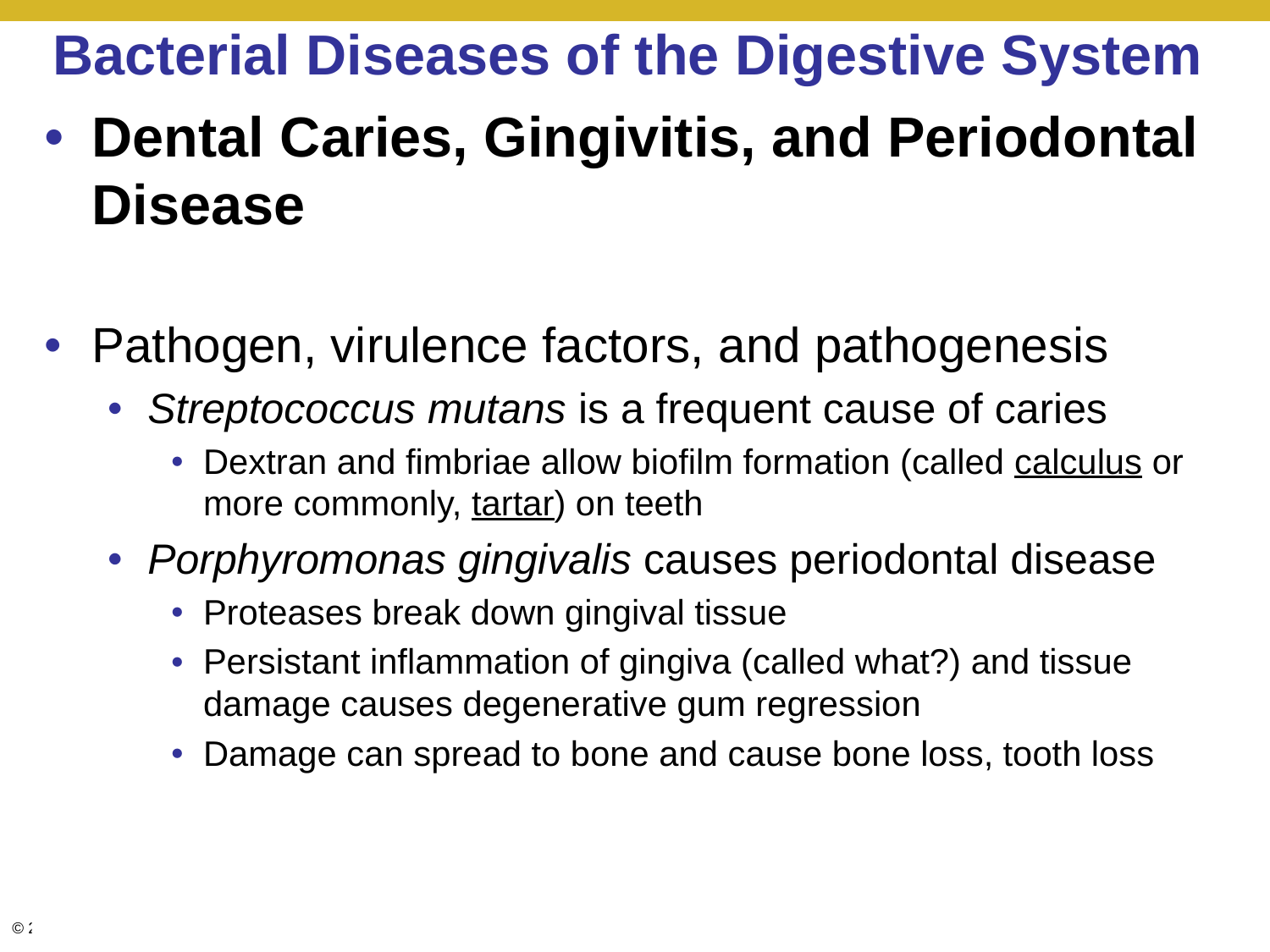

# Bacterial Diseases of the Digestive System
Dental Caries, Gingivitis, and Periodontal Disease

Pathogen, virulence factors, and pathogenesis
Streptococcus mutans is a frequent cause of caries
Dextran and fimbriae allow biofilm formation (called calculus or more commonly, tartar) on teeth
Porphyromonas gingivalis causes periodontal disease
Proteases break down gingival tissue
Persistant inflammation of gingiva (called what?) and tissue damage causes degenerative gum regression
Damage can spread to bone and cause bone loss, tooth loss